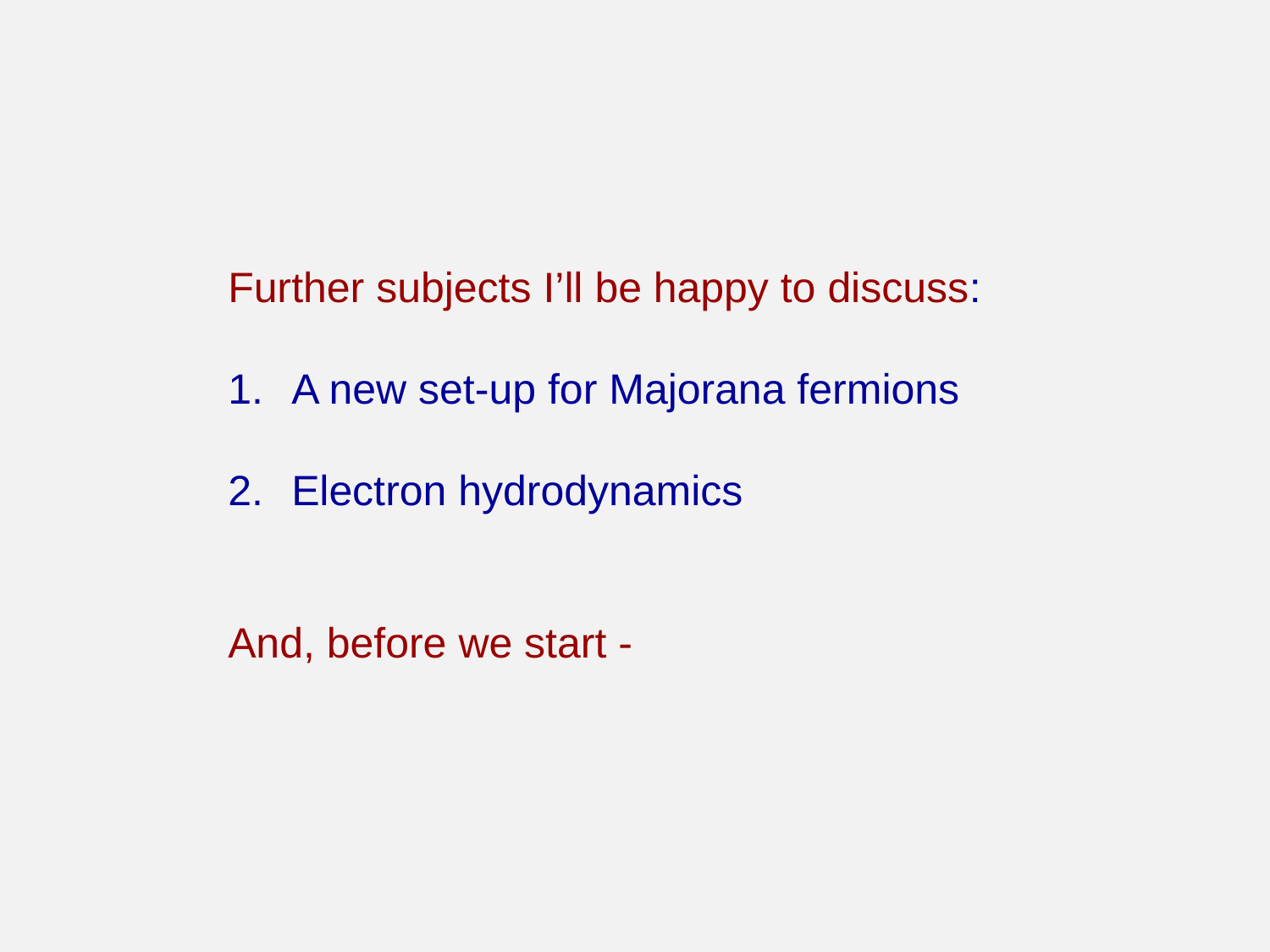

Further subjects I’ll be happy to discuss:

A new set-up for Majorana fermions

Electron hydrodynamics

And, before we start -